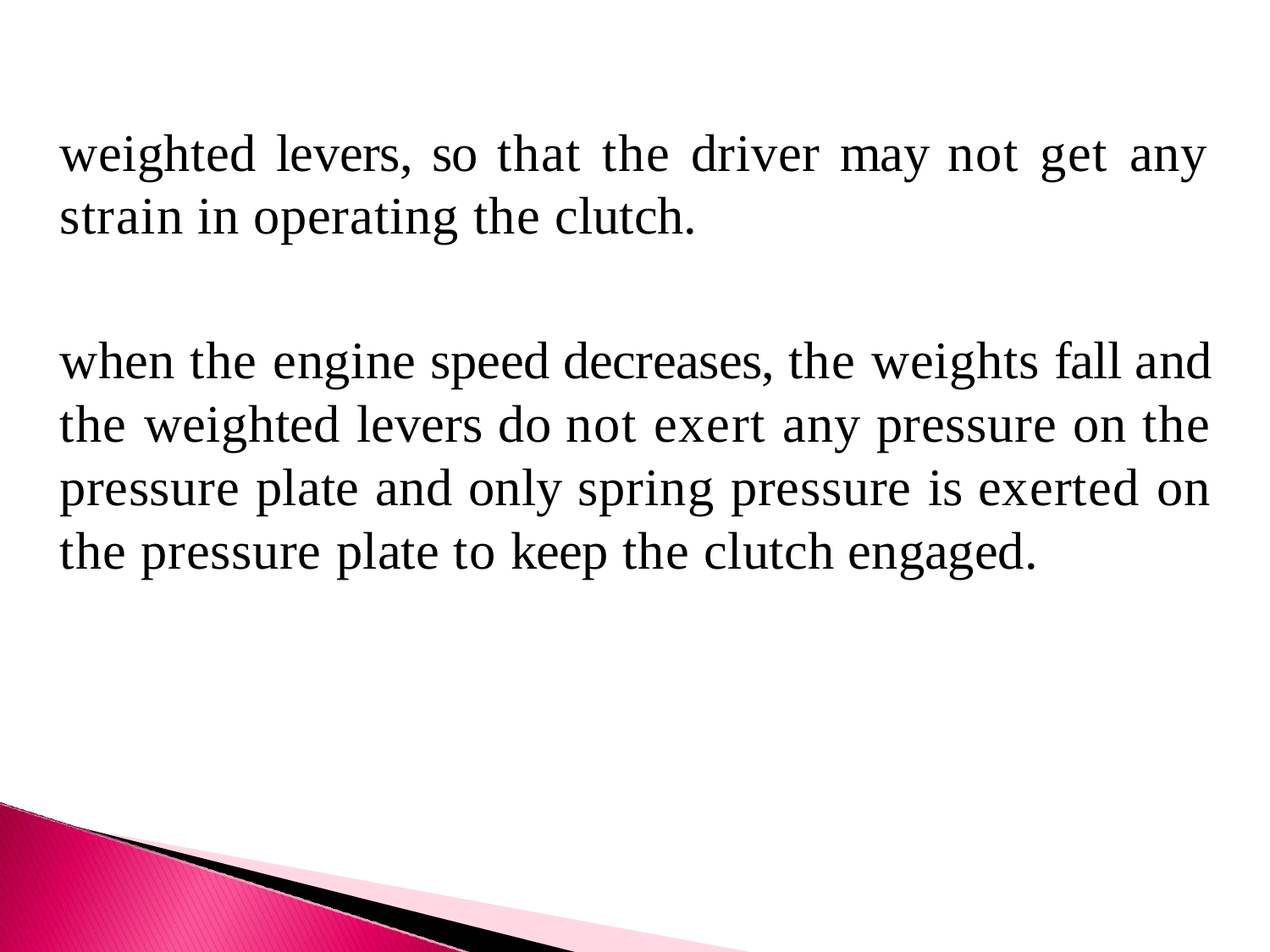

weighted levers, so that the driver may not get any  strain in operating the clutch.

when the engine speed decreases, the weights fall and  the weighted levers do not exert any pressure on the  pressure plate and only spring pressure is exerted on  the pressure plate to keep the clutch engaged.